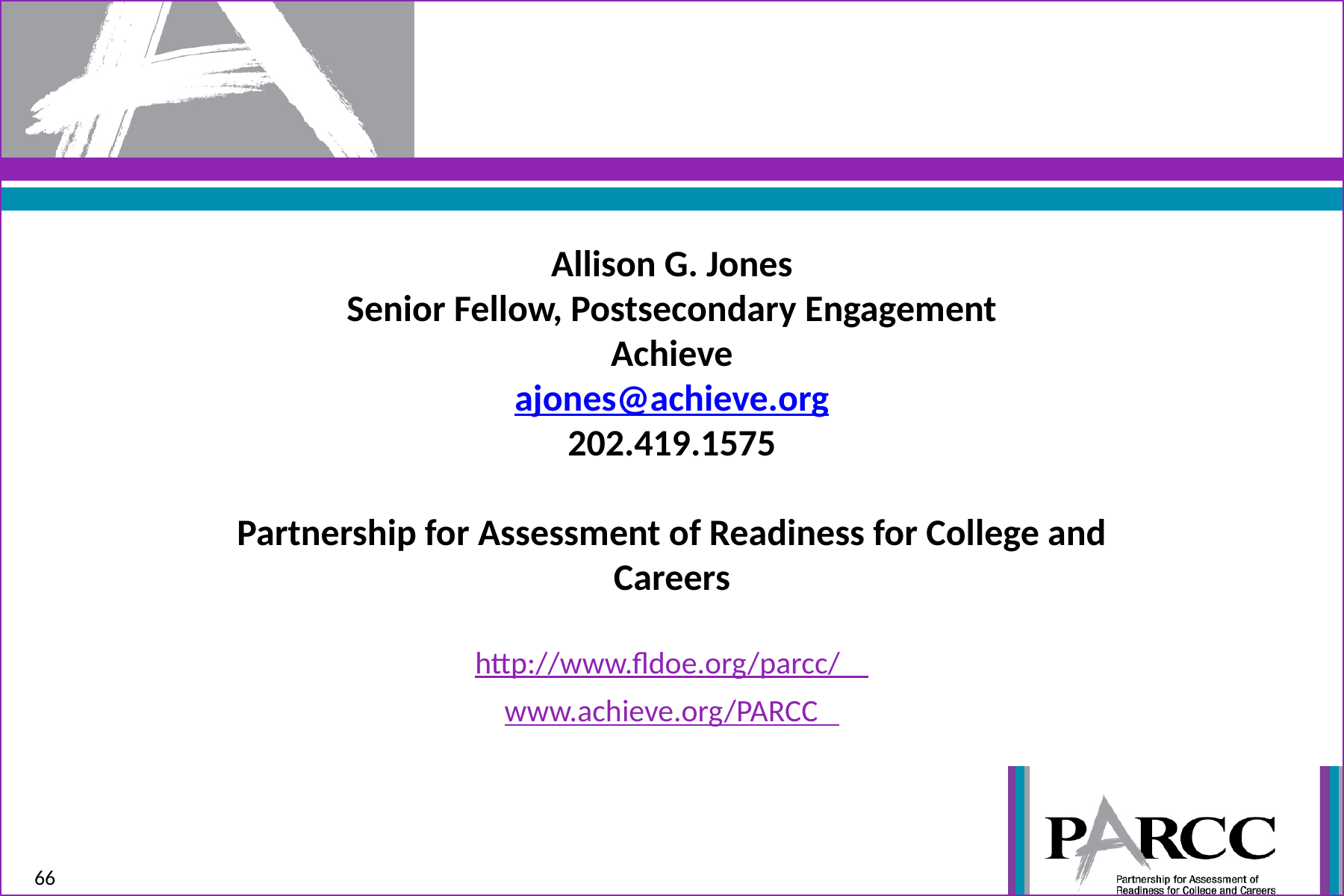

Allison G. Jones
Senior Fellow, Postsecondary Engagement
Achieve
ajones@achieve.org
202.419.1575

Partnership for Assessment of Readiness for College and Careers

http://www.fldoe.org/parcc/
www.achieve.org/PARCC
66